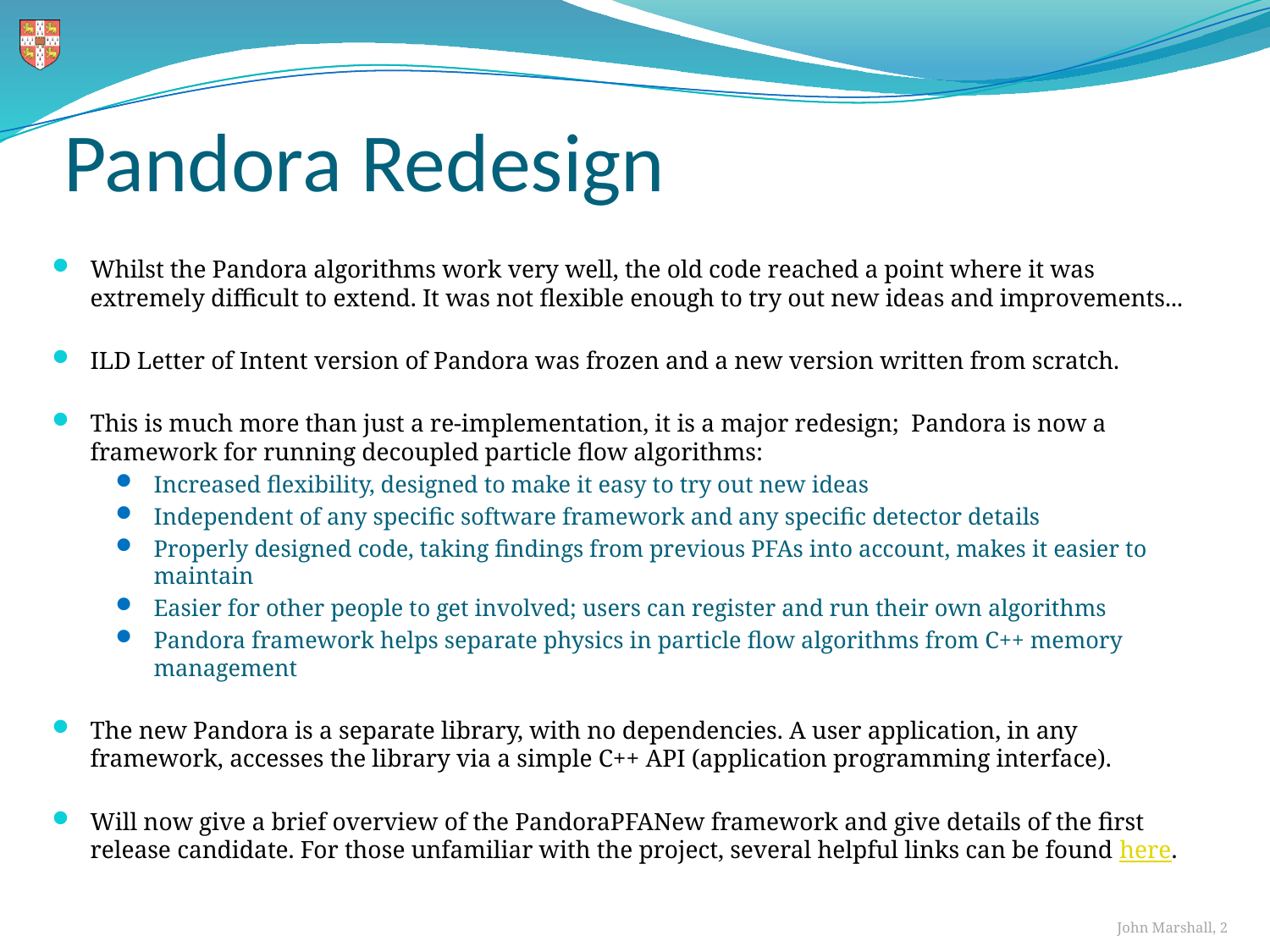

# Pandora Redesign
Whilst the Pandora algorithms work very well, the old code reached a point where it was extremely difficult to extend. It was not flexible enough to try out new ideas and improvements...

ILD Letter of Intent version of Pandora was frozen and a new version written from scratch.

This is much more than just a re-implementation, it is a major redesign;  Pandora is now a framework for running decoupled particle flow algorithms:
Increased flexibility, designed to make it easy to try out new ideas
Independent of any specific software framework and any specific detector details
Properly designed code, taking findings from previous PFAs into account, makes it easier to maintain
Easier for other people to get involved; users can register and run their own algorithms
Pandora framework helps separate physics in particle flow algorithms from C++ memory management

The new Pandora is a separate library, with no dependencies. A user application, in any framework, accesses the library via a simple C++ API (application programming interface).

Will now give a brief overview of the PandoraPFANew framework and give details of the first release candidate. For those unfamiliar with the project, several helpful links can be found here.